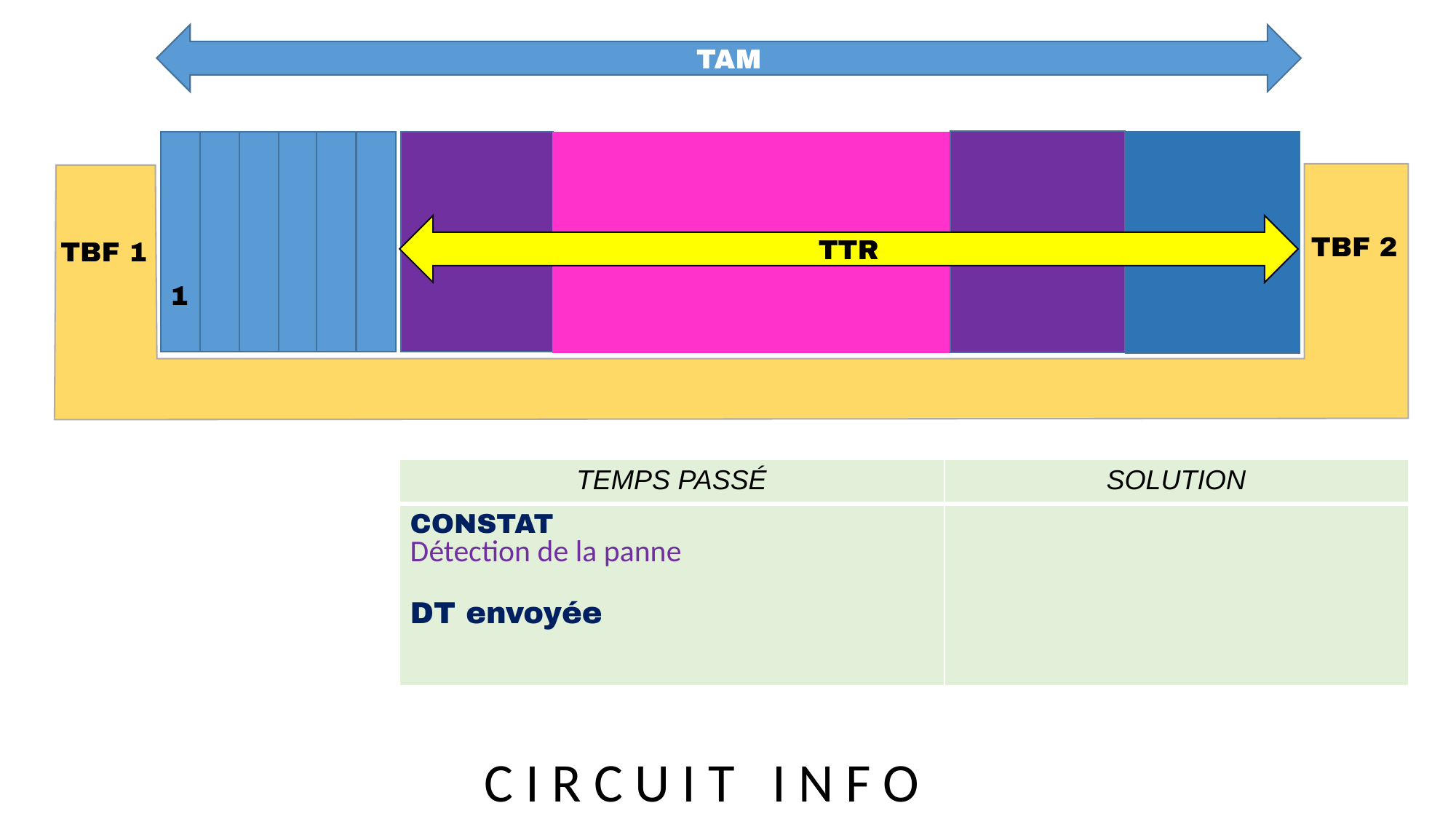

TAM

TTR
TBF 2
TBF 1
1
| TEMPS PASSÉ | SOLUTION |
| --- | --- |
| CONSTAT Détection de la panne DT envoyée |  |
C I R C U I T   I N F O